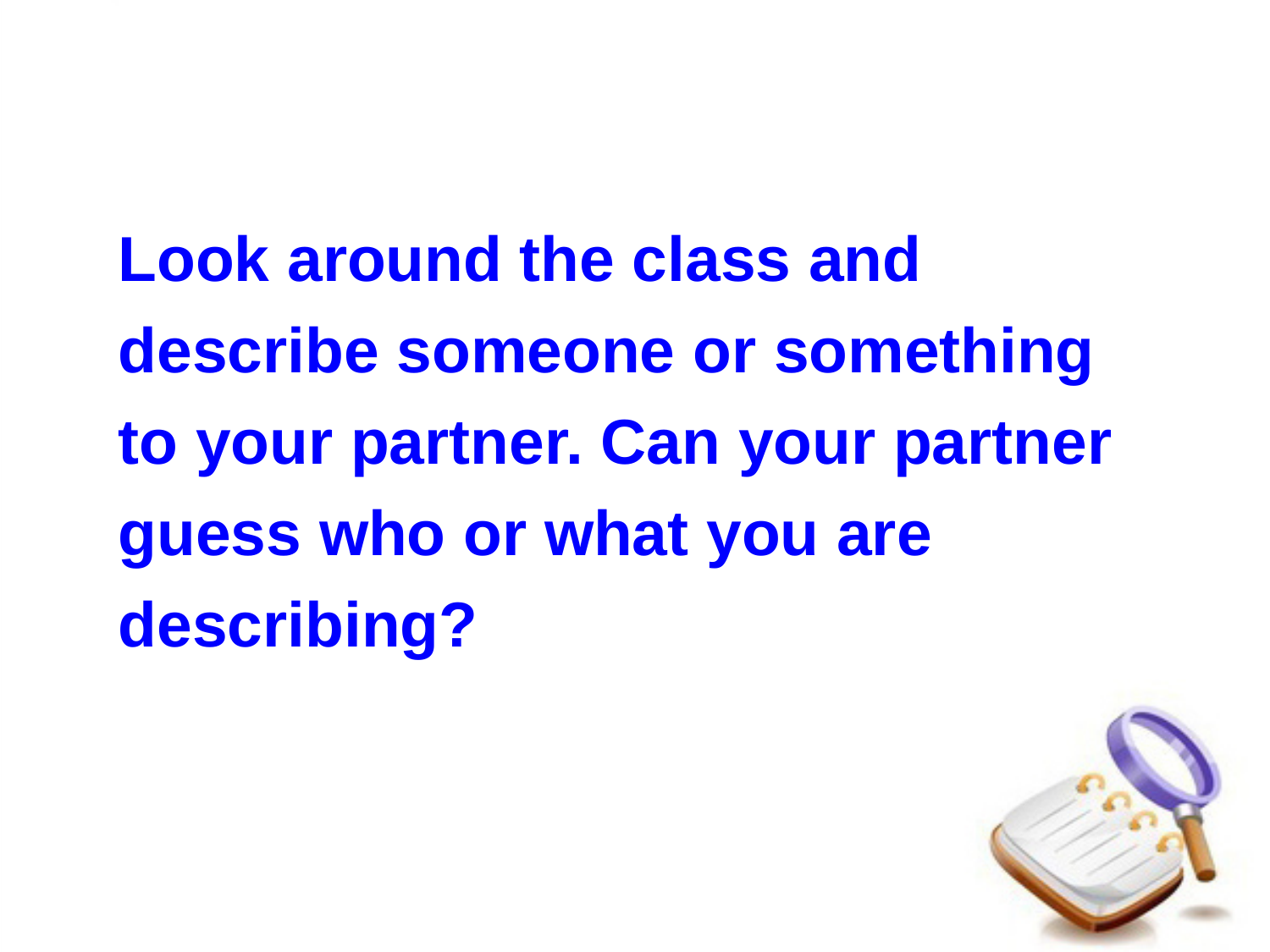

Look around the class and describe someone or something to your partner. Can your partner guess who or what you are describing?